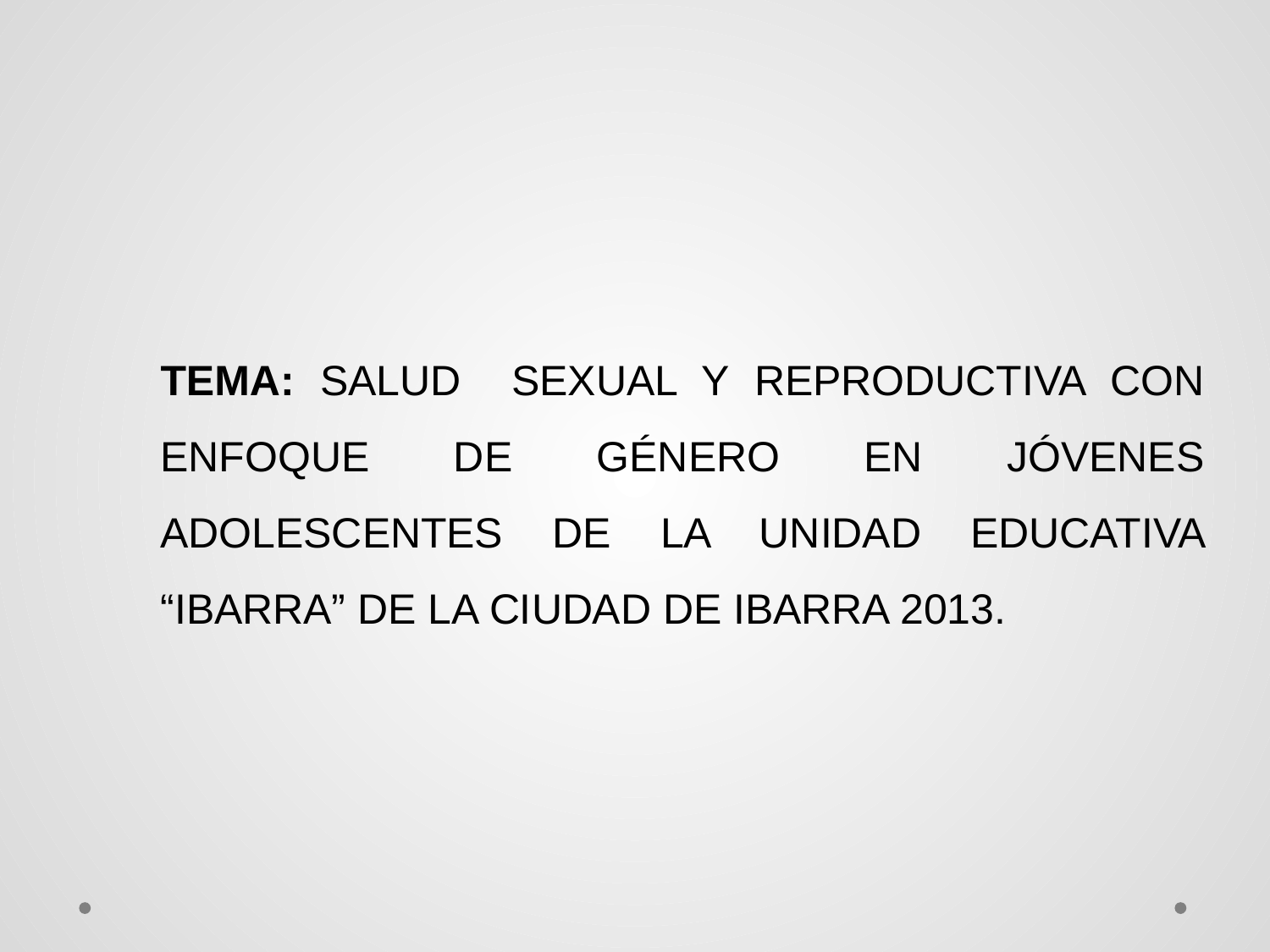

TEMA: SALUD  SEXUAL Y REPRODUCTIVA CON ENFOQUE DE GÉNERO EN JÓVENES ADOLESCENTES DE LA UNIDAD EDUCATIVA “IBARRA” DE LA CIUDAD DE IBARRA 2013.